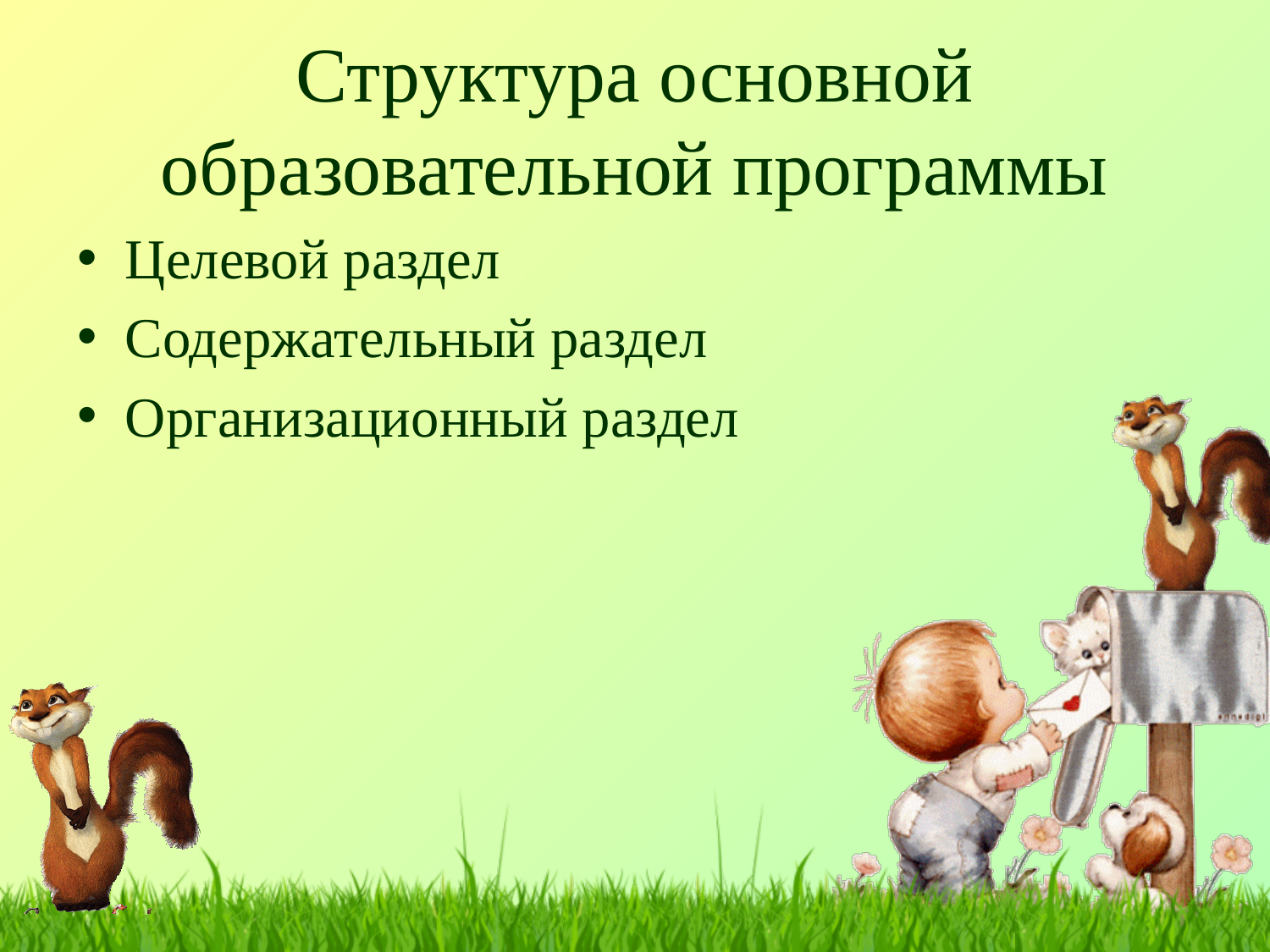

# Структура основной образовательной программы
Целевой раздел
Содержательный раздел
Организационный раздел